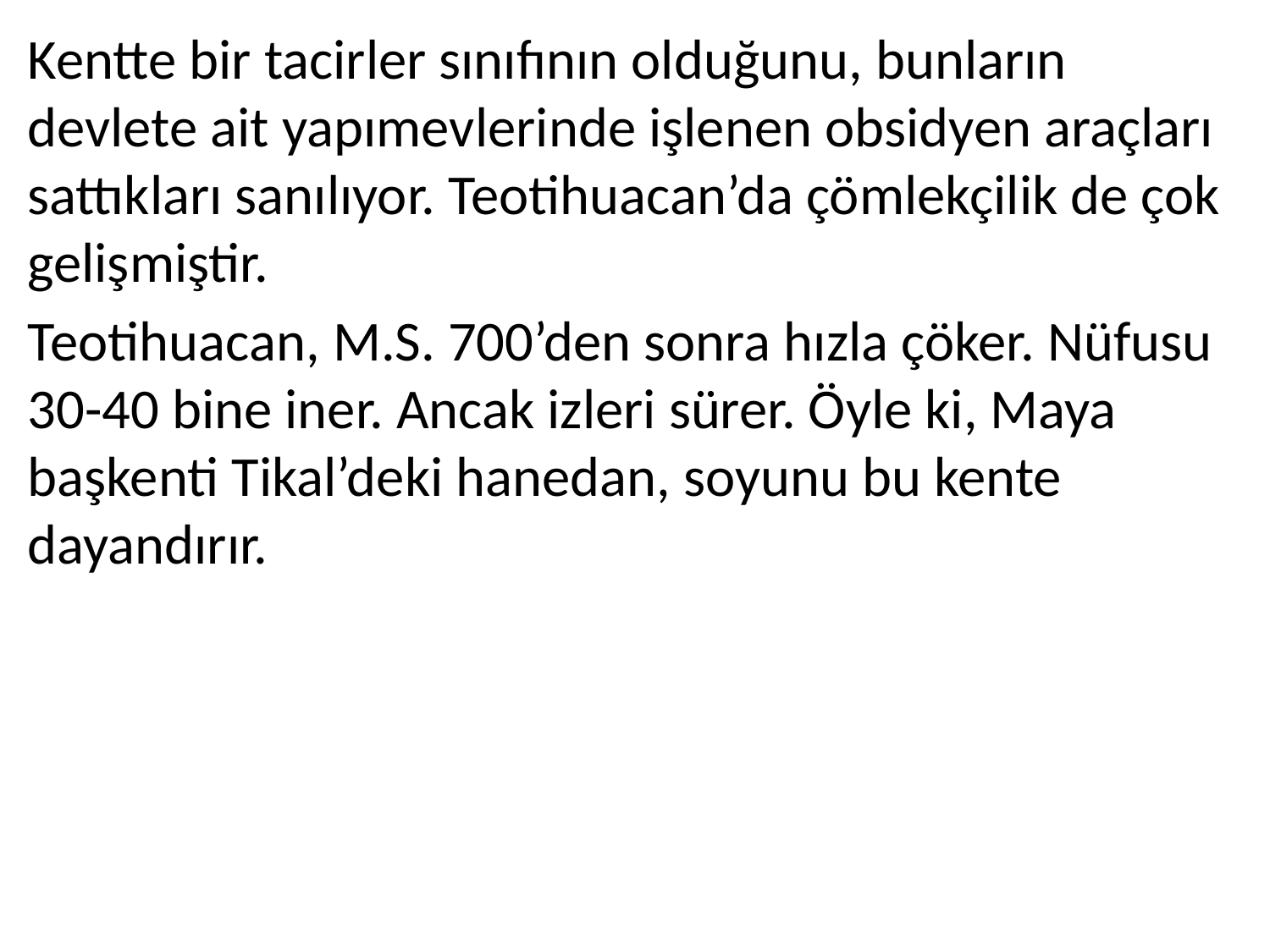

Kentte bir tacirler sınıfının olduğunu, bunların devlete ait yapımevlerinde işlenen obsidyen araçları sattıkları sanılıyor. Teotihuacan’da çömlekçilik de çok gelişmiştir.
Teotihuacan, M.S. 700’den sonra hızla çöker. Nüfusu 30-40 bine iner. Ancak izleri sürer. Öyle ki, Maya başkenti Tikal’deki hanedan, soyunu bu kente dayandırır.